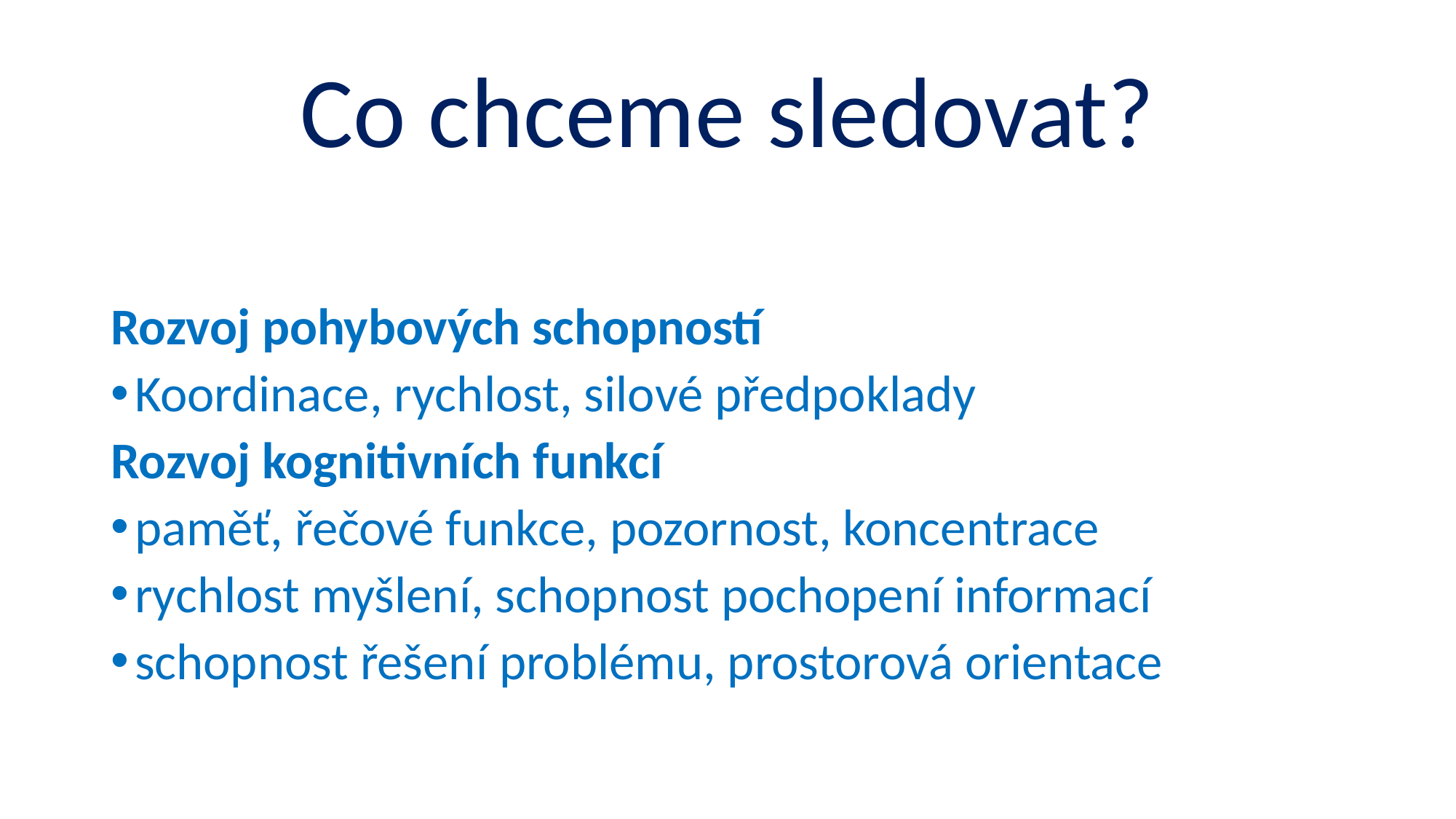

# Co chceme sledovat?
Rozvoj pohybových schopností
Koordinace, rychlost, silové předpoklady
Rozvoj kognitivních funkcí
paměť, řečové funkce, pozornost, koncentrace
rychlost myšlení, schopnost pochopení informací
schopnost řešení problému, prostorová orientace